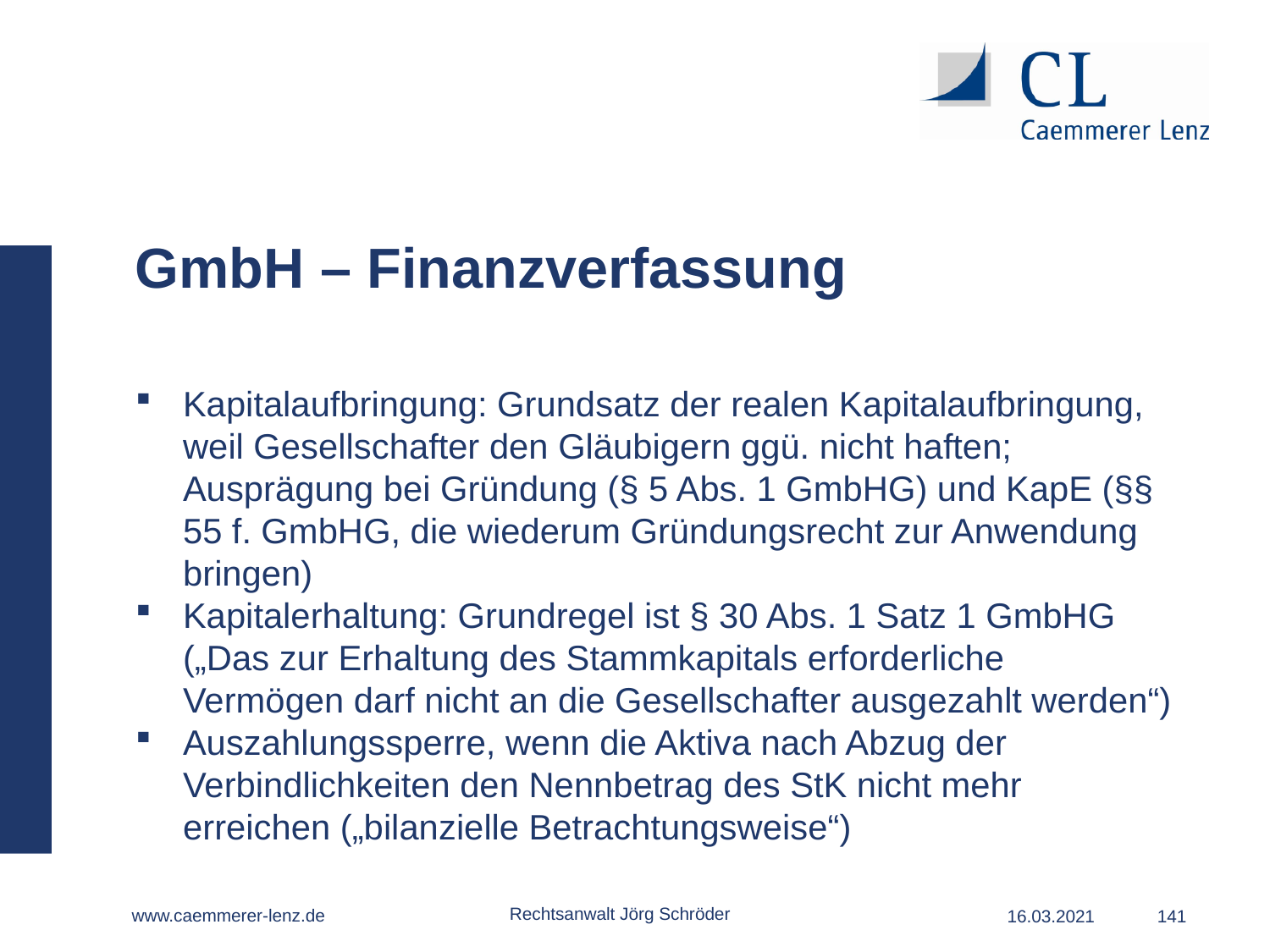

GmbH – Finanzverfassung
Kapitalaufbringung: Grundsatz der realen Kapitalaufbringung, weil Gesellschafter den Gläubigern ggü. nicht haften; Ausprägung bei Gründung (§ 5 Abs. 1 GmbHG) und KapE (§§ 55 f. GmbHG, die wiederum Gründungsrecht zur Anwendung bringen)
Kapitalerhaltung: Grundregel ist § 30 Abs. 1 Satz 1 GmbHG („Das zur Erhaltung des Stammkapitals erforderliche Vermögen darf nicht an die Gesellschafter ausgezahlt werden“)
Auszahlungssperre, wenn die Aktiva nach Abzug der Verbindlichkeiten den Nennbetrag des StK nicht mehr erreichen („bilanzielle Betrachtungsweise“)